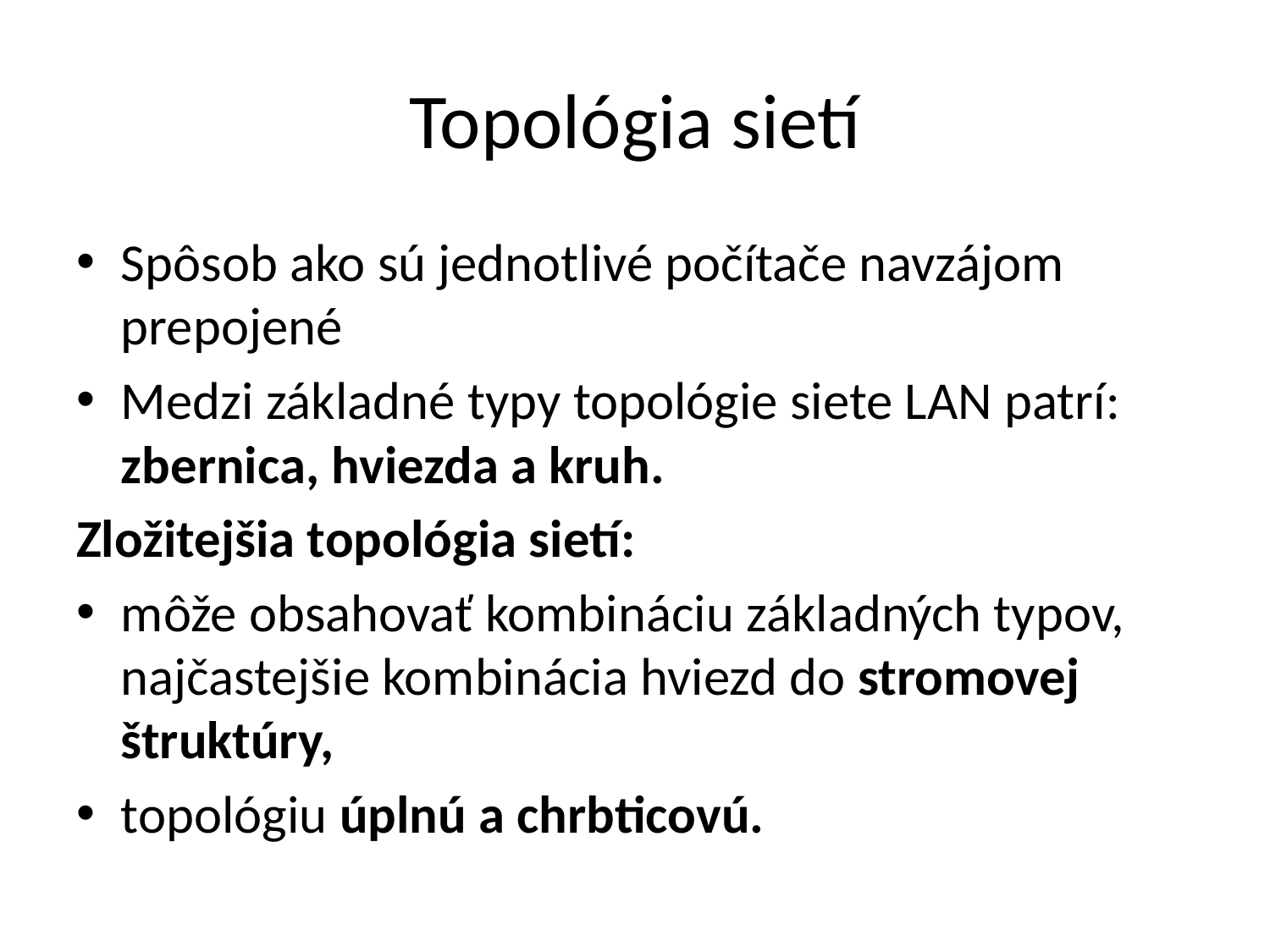

# Topológia sietí
Spôsob ako sú jednotlivé počítače navzájom prepojené
Medzi základné typy topológie siete LAN patrí: zbernica, hviezda a kruh.
Zložitejšia topológia sietí:
môže obsahovať kombináciu základných typov, najčastejšie kombinácia hviezd do stromovej štruktúry,
topológiu úplnú a chrbticovú.